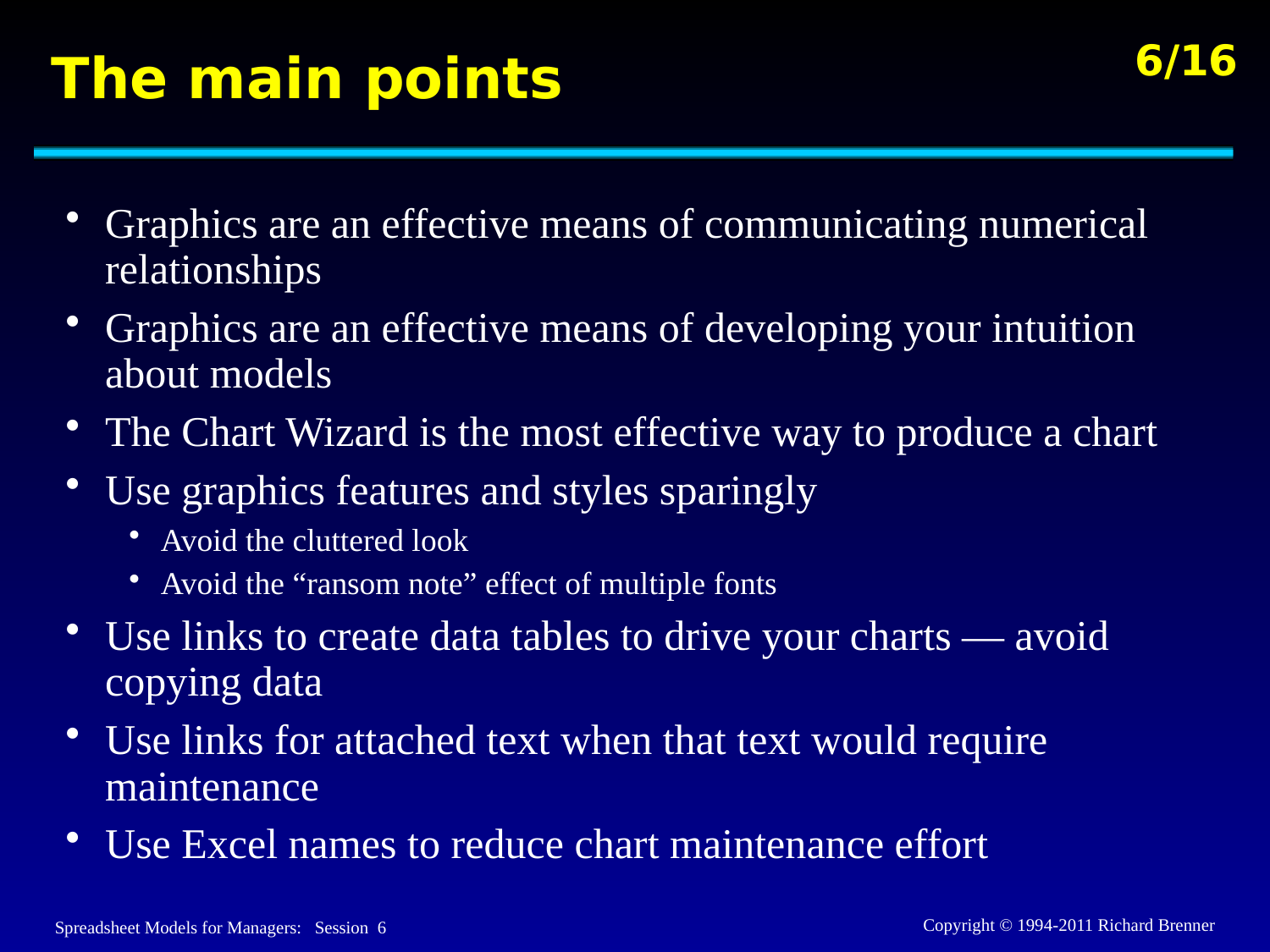

# The main points
Graphics are an effective means of communicating numerical relationships
Graphics are an effective means of developing your intuition about models
The Chart Wizard is the most effective way to produce a chart
Use graphics features and styles sparingly
Avoid the cluttered look
Avoid the “ransom note” effect of multiple fonts
Use links to create data tables to drive your charts — avoid copying data
Use links for attached text when that text would require maintenance
Use Excel names to reduce chart maintenance effort